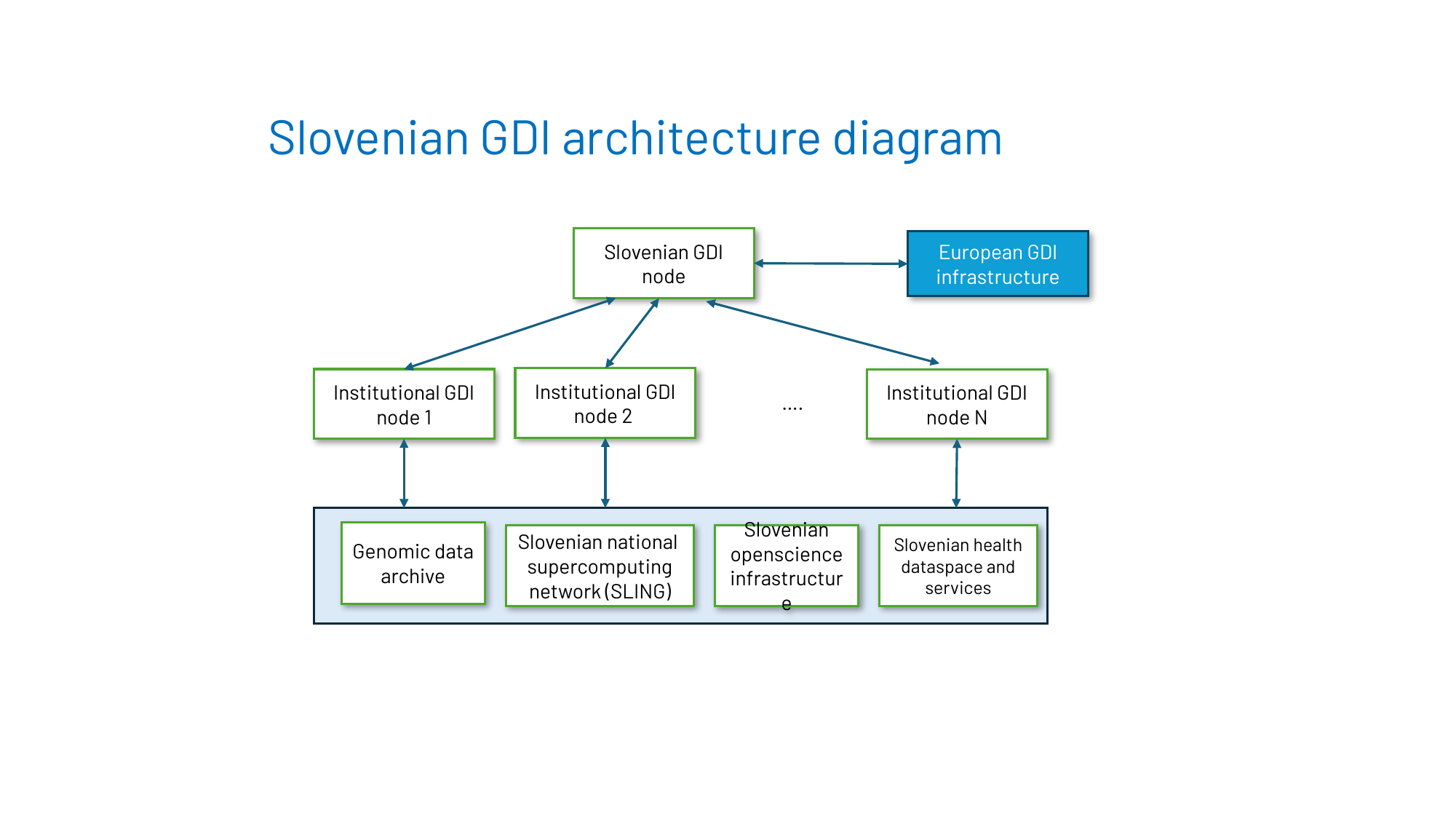

# Slovenian GDI architecture diagram
Slovenian GDI node
European GDI infrastructure
Institutional GDI node 2
Institutional GDI node 1
Institutional GDI node N
….

Genomic data archive
Slovenian national  supercomputing network (SLING)
Slovenian openscience infrastructure
Slovenian health dataspace and services